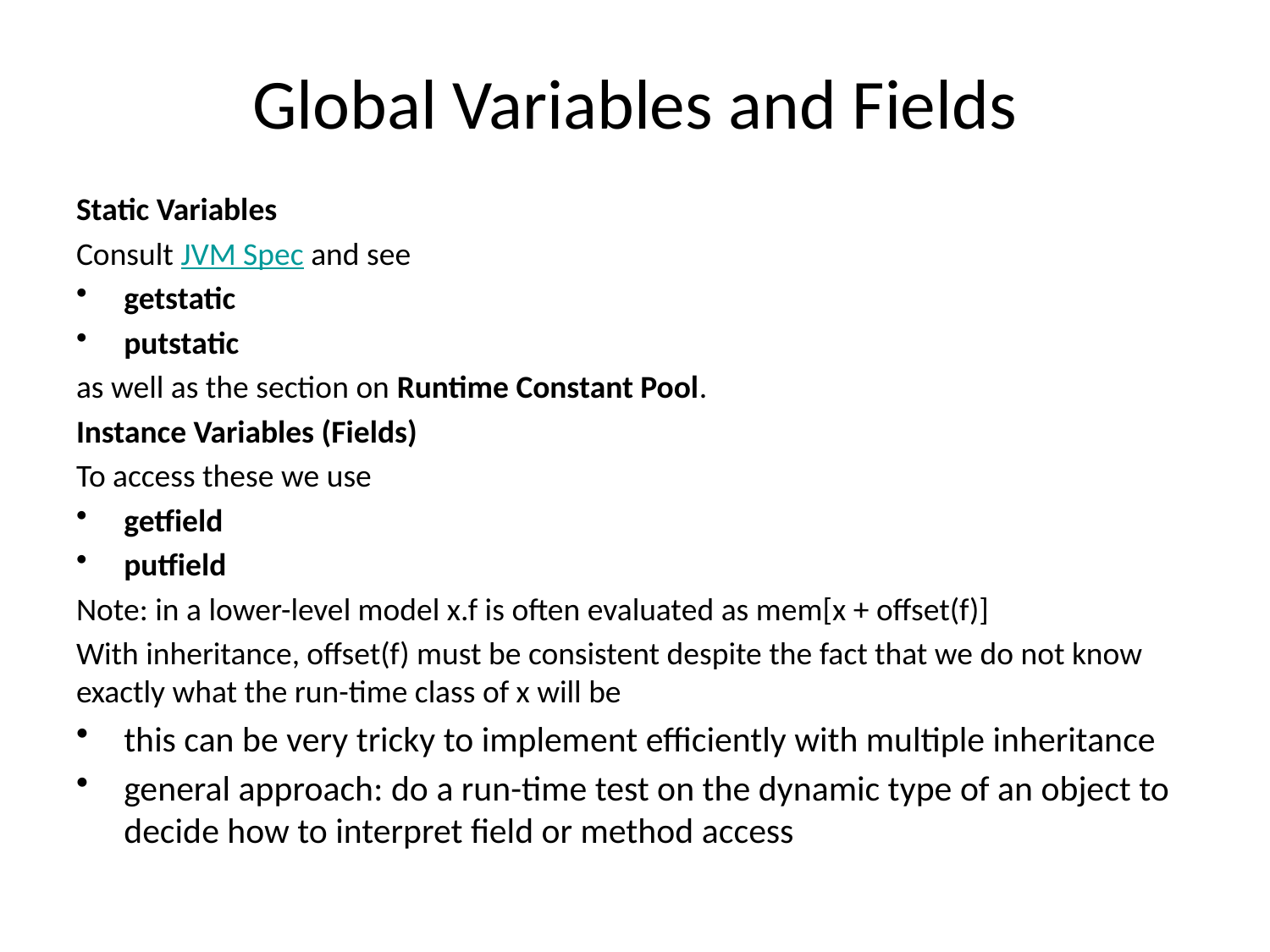

# Global Variables and Fields
Static Variables
Consult JVM Spec and see
getstatic
putstatic
as well as the section on Runtime Constant Pool.
Instance Variables (Fields)
To access these we use
getfield
putfield
Note: in a lower-level model x.f is often evaluated as mem[x + offset(f)]
With inheritance, offset(f) must be consistent despite the fact that we do not know exactly what the run-time class of x will be
this can be very tricky to implement efficiently with multiple inheritance
general approach: do a run-time test on the dynamic type of an object to decide how to interpret field or method access